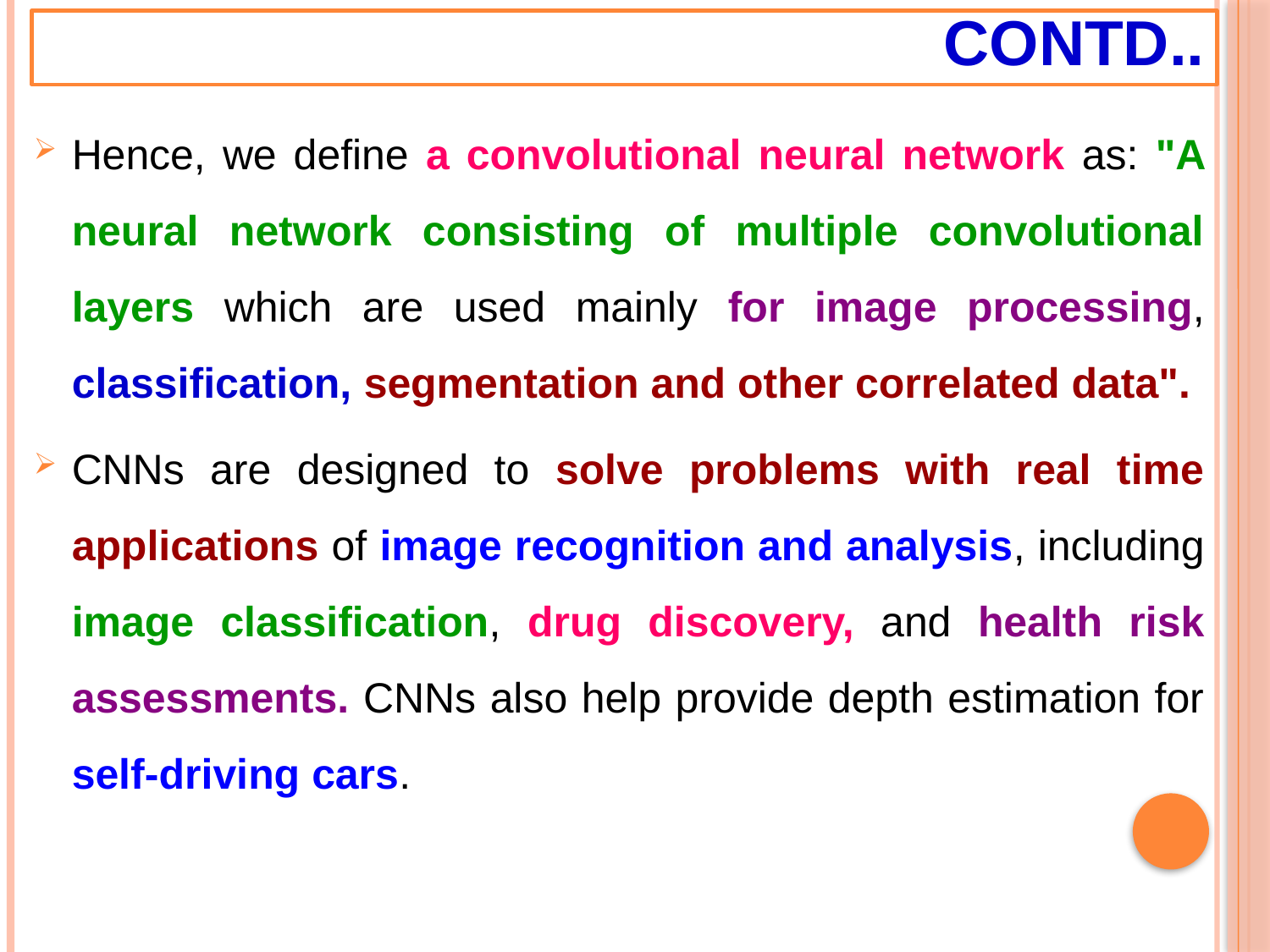

# Contd..
Hence, we define a convolutional neural network as: "A neural network consisting of multiple convolutional layers which are used mainly for image processing, classification, segmentation and other correlated data".
CNNs are designed to solve problems with real time applications of image recognition and analysis, including image classification, drug discovery, and health risk assessments. CNNs also help provide depth estimation for self-driving cars.